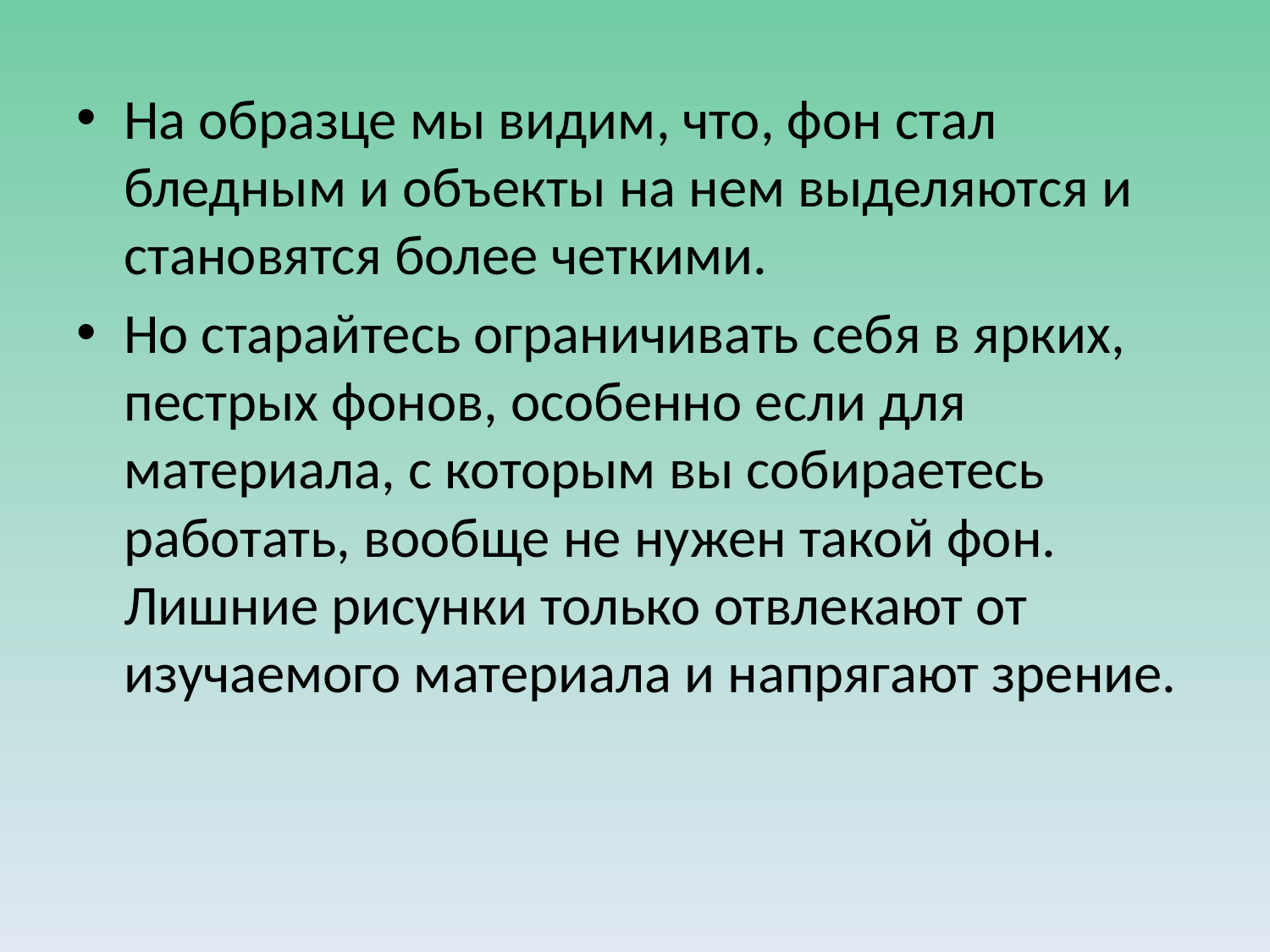

На образце мы видим, что, фон стал бледным и объекты на нем выделяются и становятся более четкими.
Но старайтесь ограничивать себя в ярких, пестрых фонов, особенно если для материала, с которым вы собираетесь работать, вообще не нужен такой фон. Лишние рисунки только отвлекают от изучаемого материала и напрягают зрение.